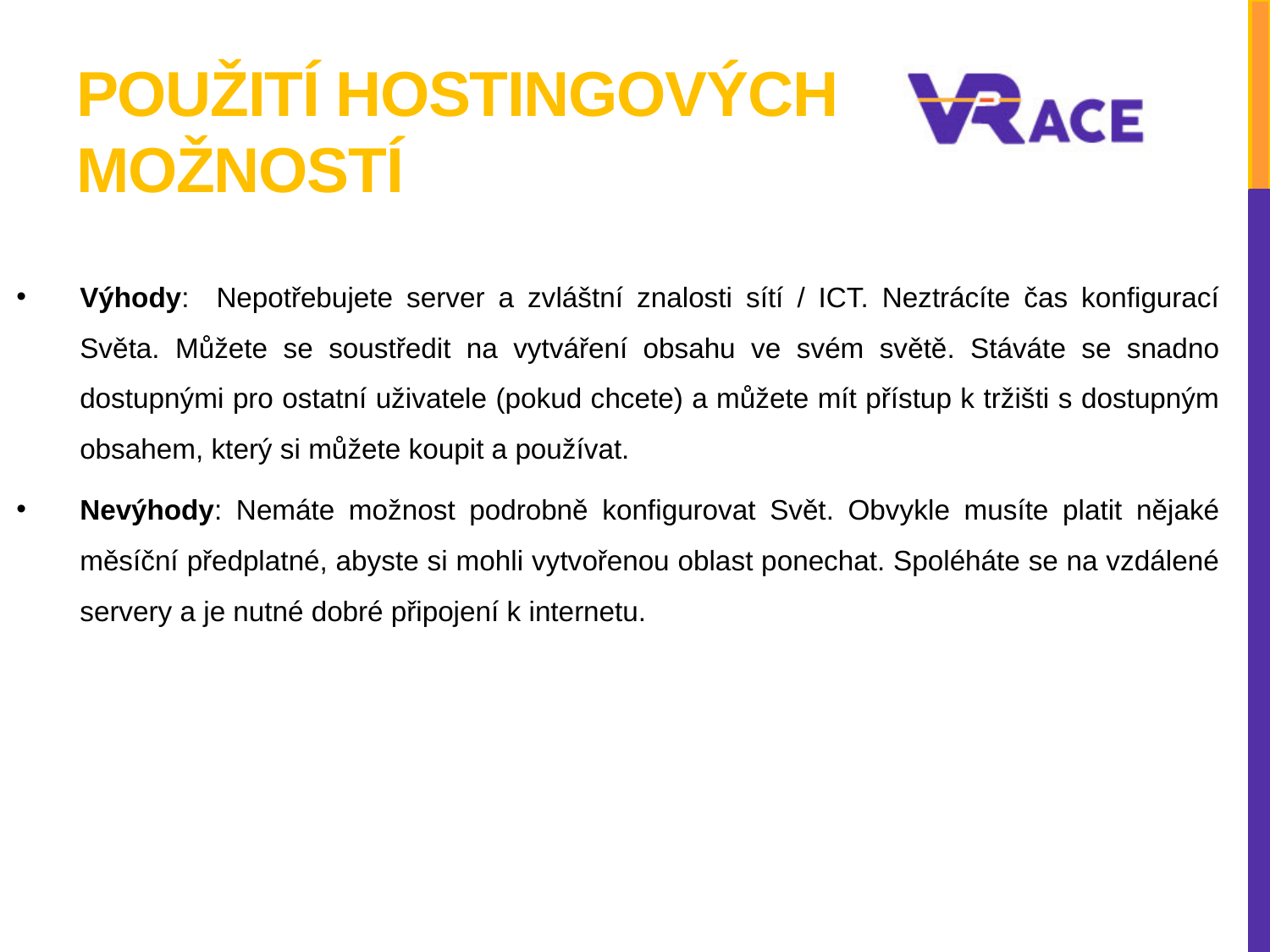

# POUŽITÍ HOSTINGOVÝCH MOŽNOSTÍ
Výhody:  Nepotřebujete server a zvláštní znalosti sítí / ICT. Neztrácíte čas konfigurací Světa. Můžete se soustředit na vytváření obsahu ve svém světě. Stáváte se snadno dostupnými pro ostatní uživatele (pokud chcete) a můžete mít přístup k tržišti s dostupným obsahem, který si můžete koupit a používat.
Nevýhody: Nemáte možnost podrobně konfigurovat Svět. Obvykle musíte platit nějaké měsíční předplatné, abyste si mohli vytvořenou oblast ponechat. Spoléháte se na vzdálené servery a je nutné dobré připojení k internetu.